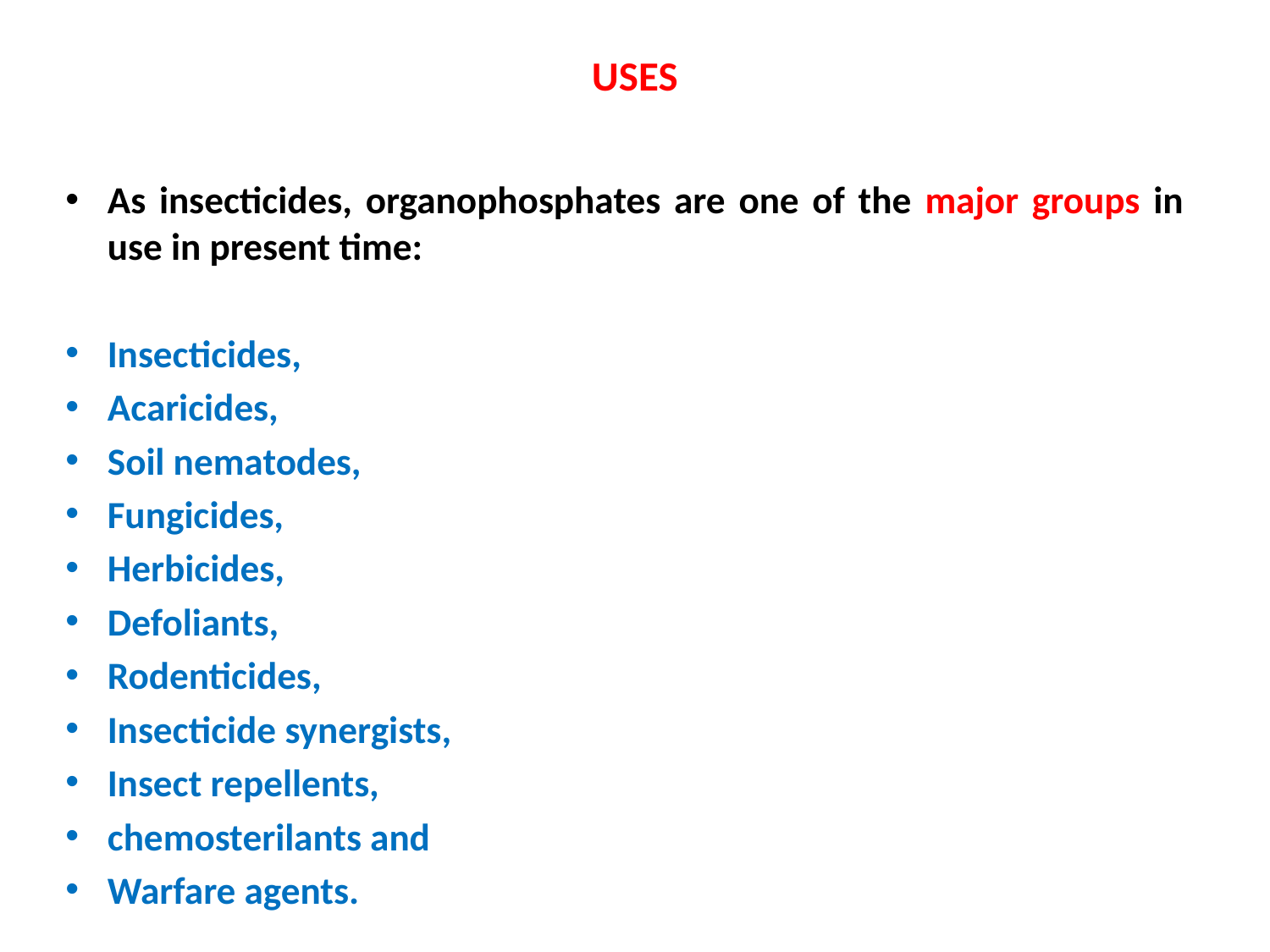

USES
As insecticides, organophosphates are one of the major groups in use in present time:

Insecticides,
Acaricides,
Soil nematodes,
Fungicides,
Herbicides,
Defoliants,
Rodenticides,
Insecticide synergists,
Insect repellents,
chemosterilants and
Warfare agents.